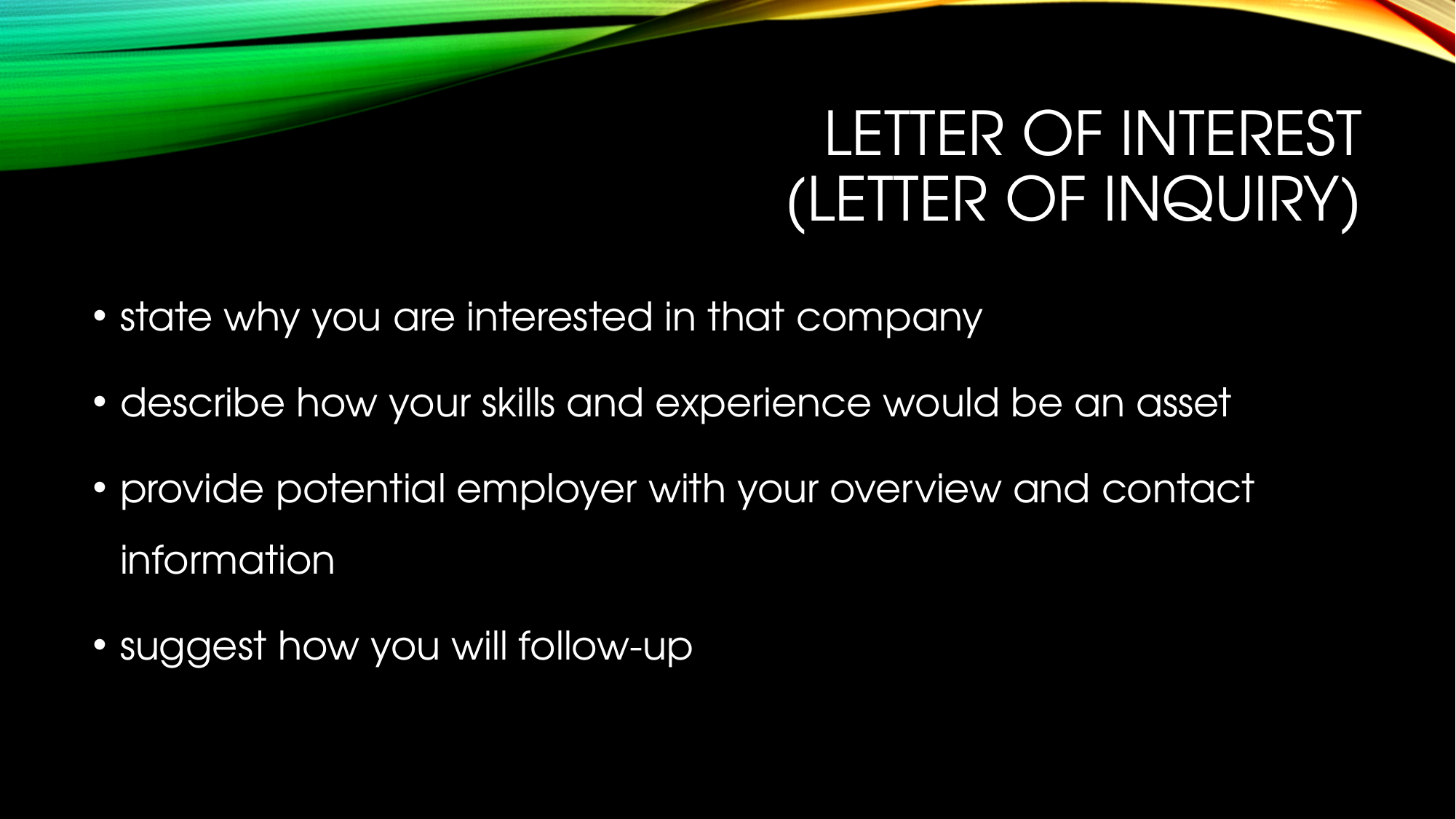

# Letter of interest (letter of inquiry)
state why you are interested in that company
describe how your skills and experience would be an asset
provide potential employer with your overview and contact information
suggest how you will follow-up